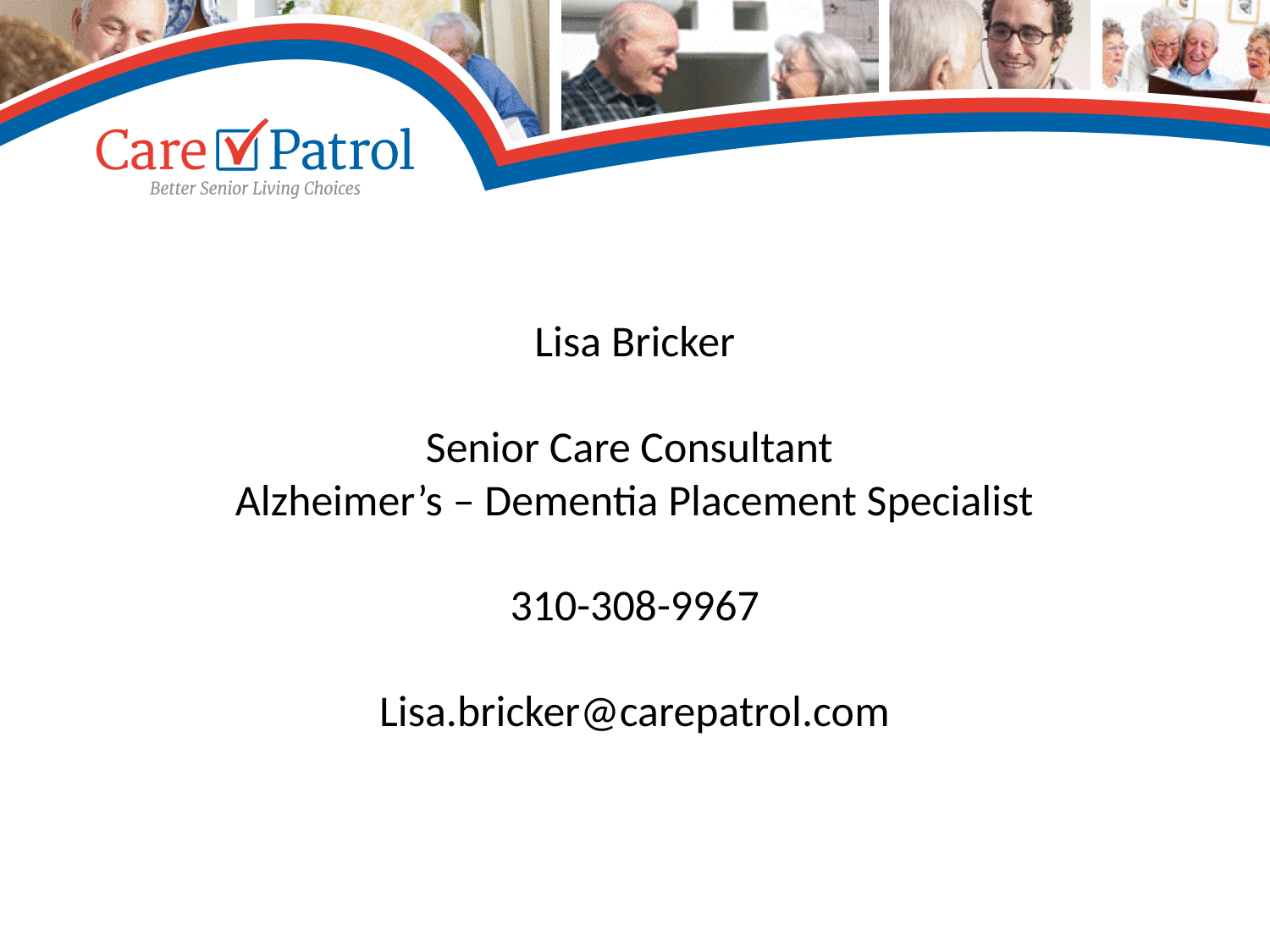

#

Lisa Bricker
Senior Care Consultant
Alzheimer’s – Dementia Placement Specialist

310-308-9967

Lisa.bricker@carepatrol.com